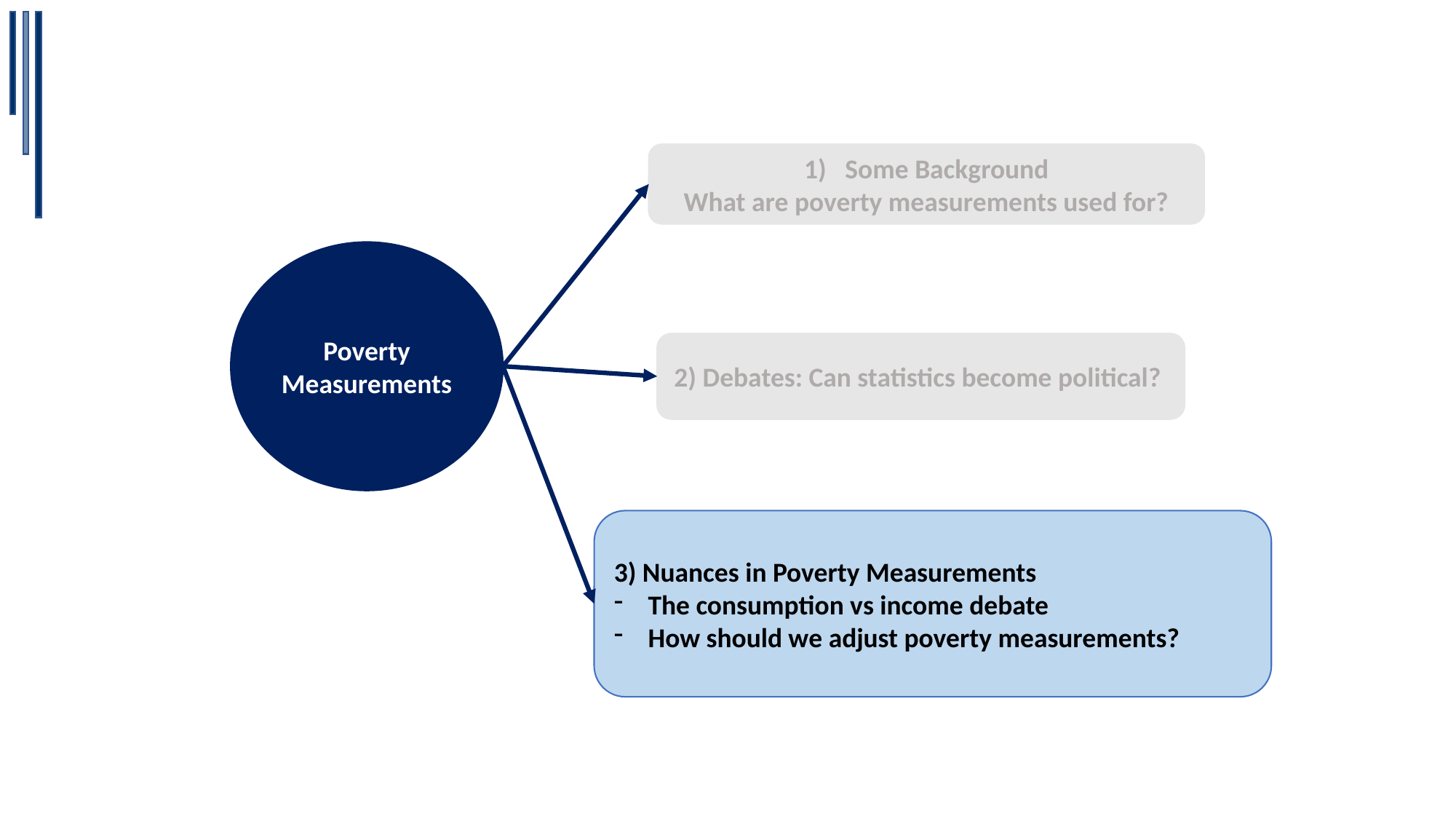

Some Background
What are poverty measurements used for?
Poverty Measurements
2) Debates: Can statistics become political?
3) Nuances in Poverty Measurements
The consumption vs income debate
How should we adjust poverty measurements?